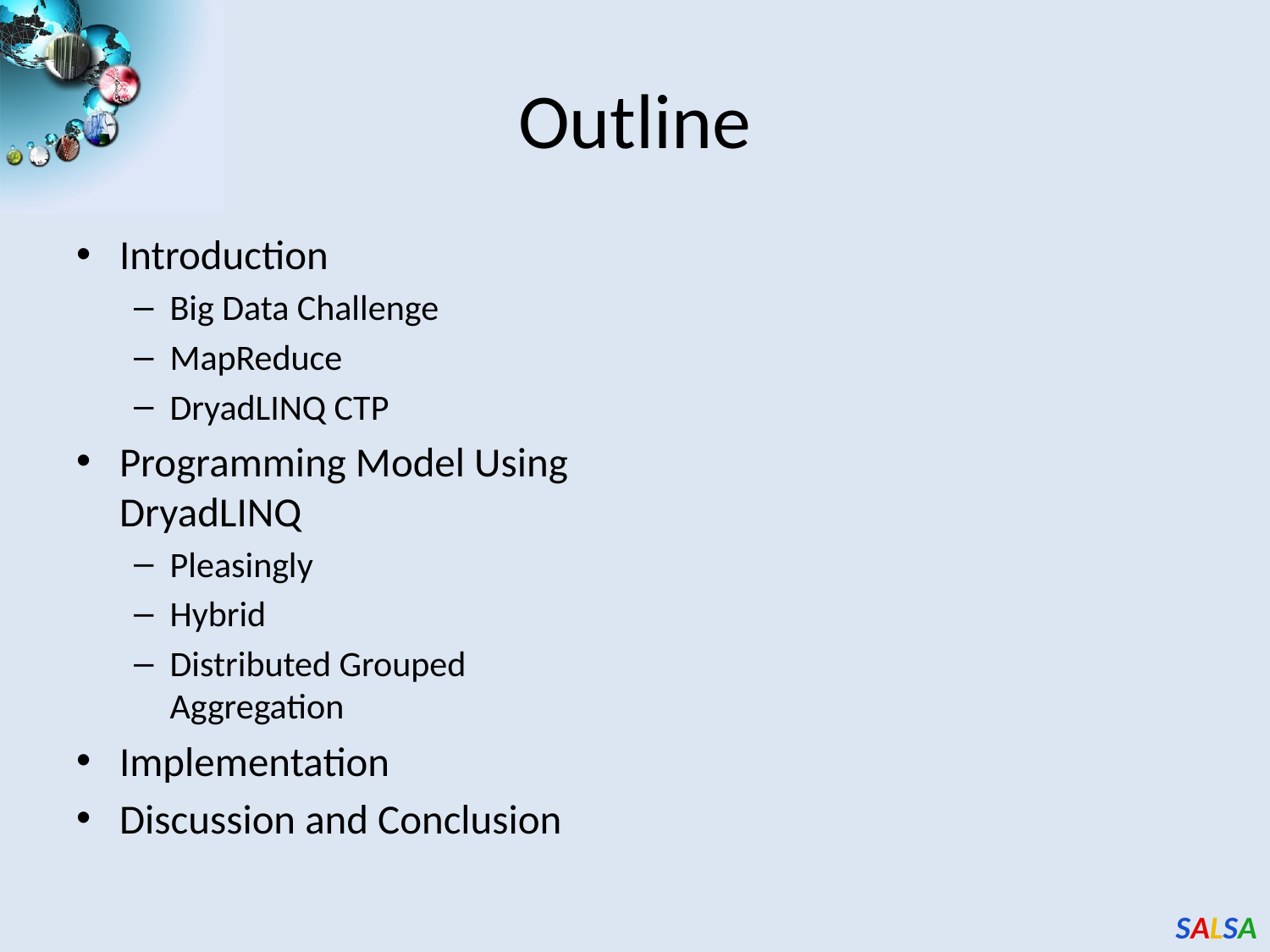

# Outline
Introduction
Big Data Challenge
MapReduce
DryadLINQ CTP
Programming Model Using DryadLINQ
Pleasingly
Hybrid
Distributed Grouped Aggregation
Implementation
Discussion and Conclusion